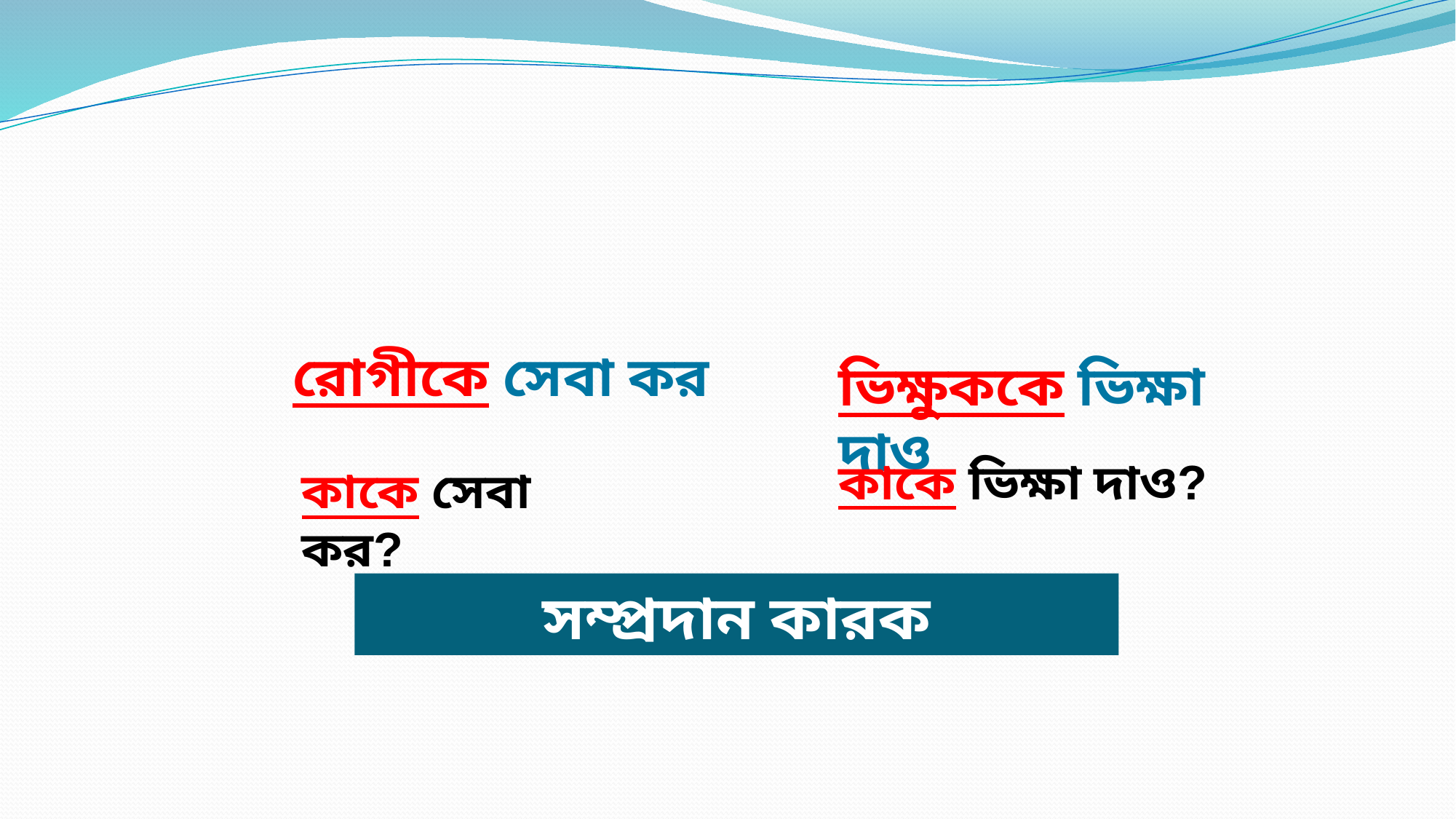

রোগীকে সেবা কর
ভিক্ষুককে ভিক্ষা দাও
কাকে ভিক্ষা দাও?
কাকে সেবা কর?
সম্প্রদান কারক